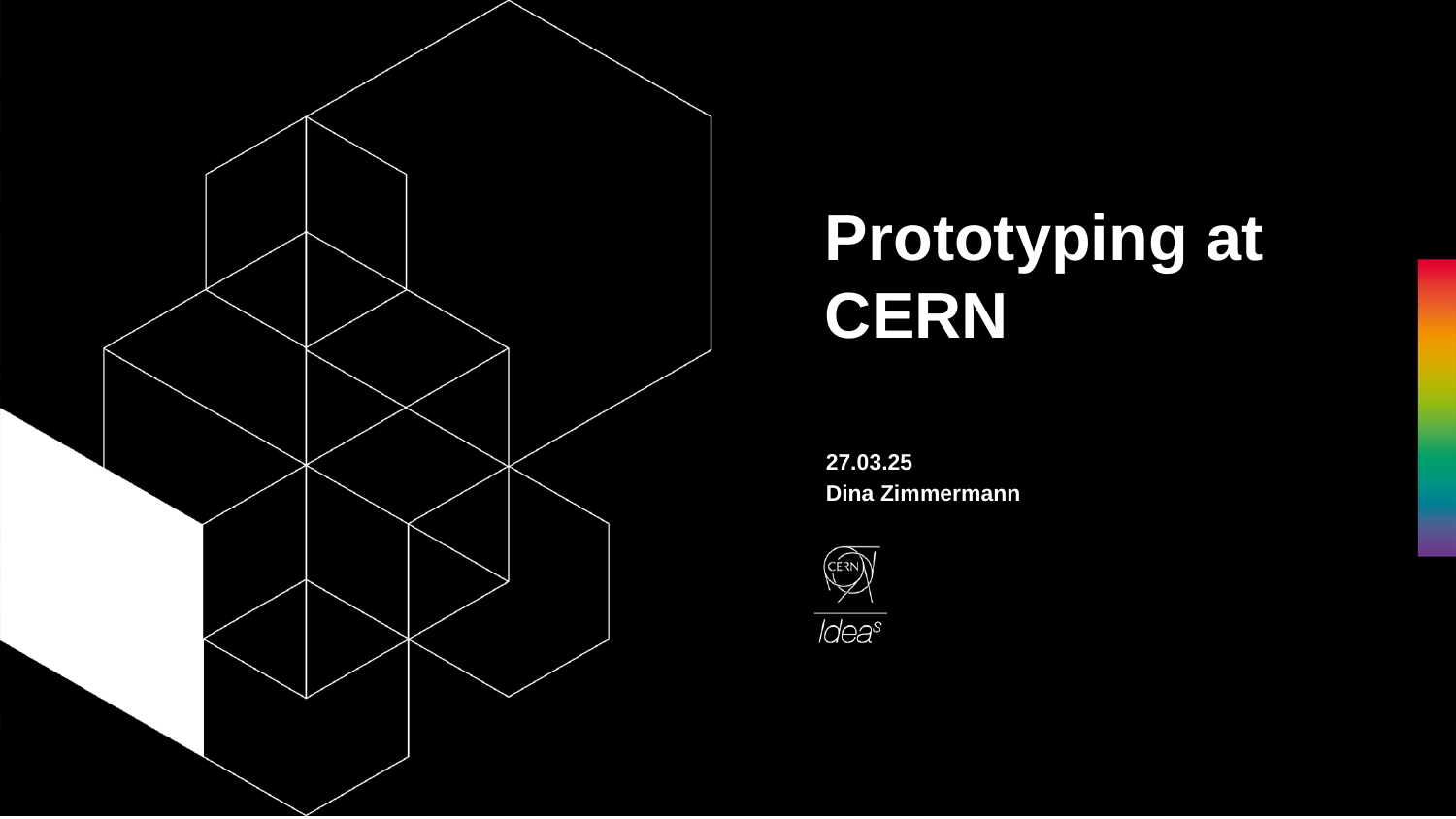

# Prototyping at CERN

27.03.25
Dina Zimmermann